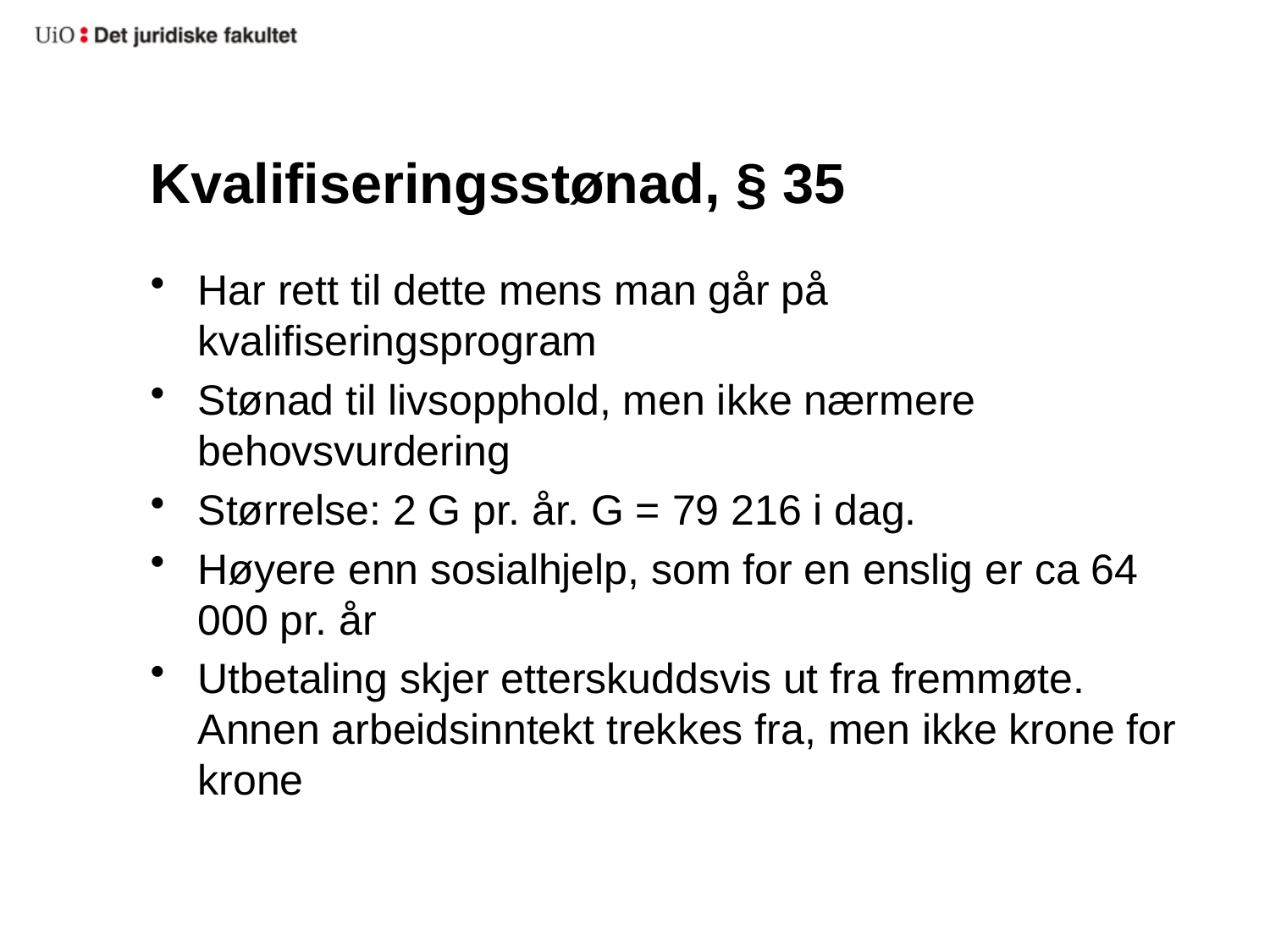

# Kvalifiseringsstønad, § 35
Har rett til dette mens man går på kvalifiseringsprogram
Stønad til livsopphold, men ikke nærmere behovsvurdering
Størrelse: 2 G pr. år. G = 79 216 i dag.
Høyere enn sosialhjelp, som for en enslig er ca 64 000 pr. år
Utbetaling skjer etterskuddsvis ut fra fremmøte. Annen arbeidsinntekt trekkes fra, men ikke krone for krone